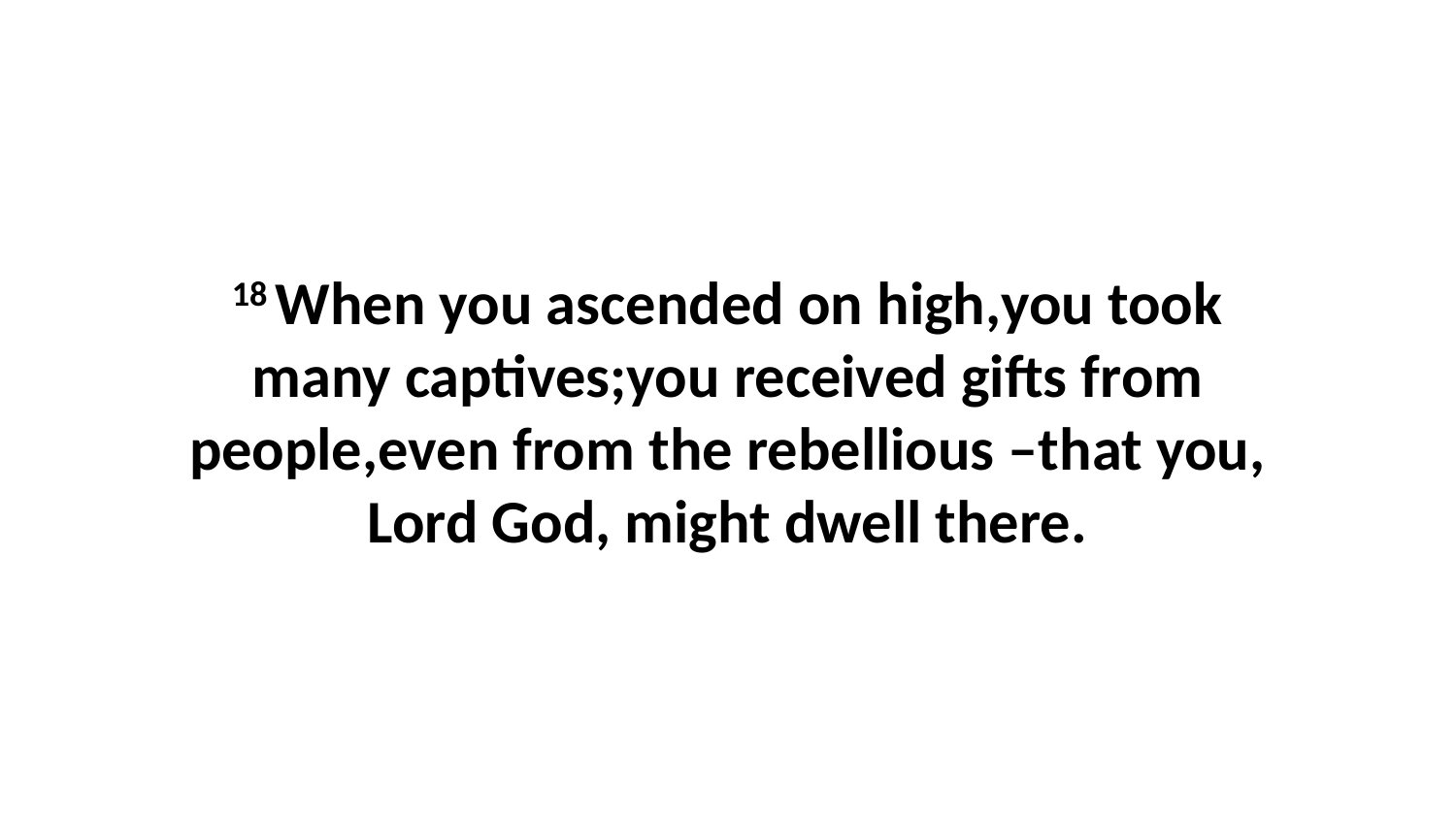

18 When you ascended on high,you took many captives;you received gifts from people,even from the rebellious –that you, Lord God, might dwell there.